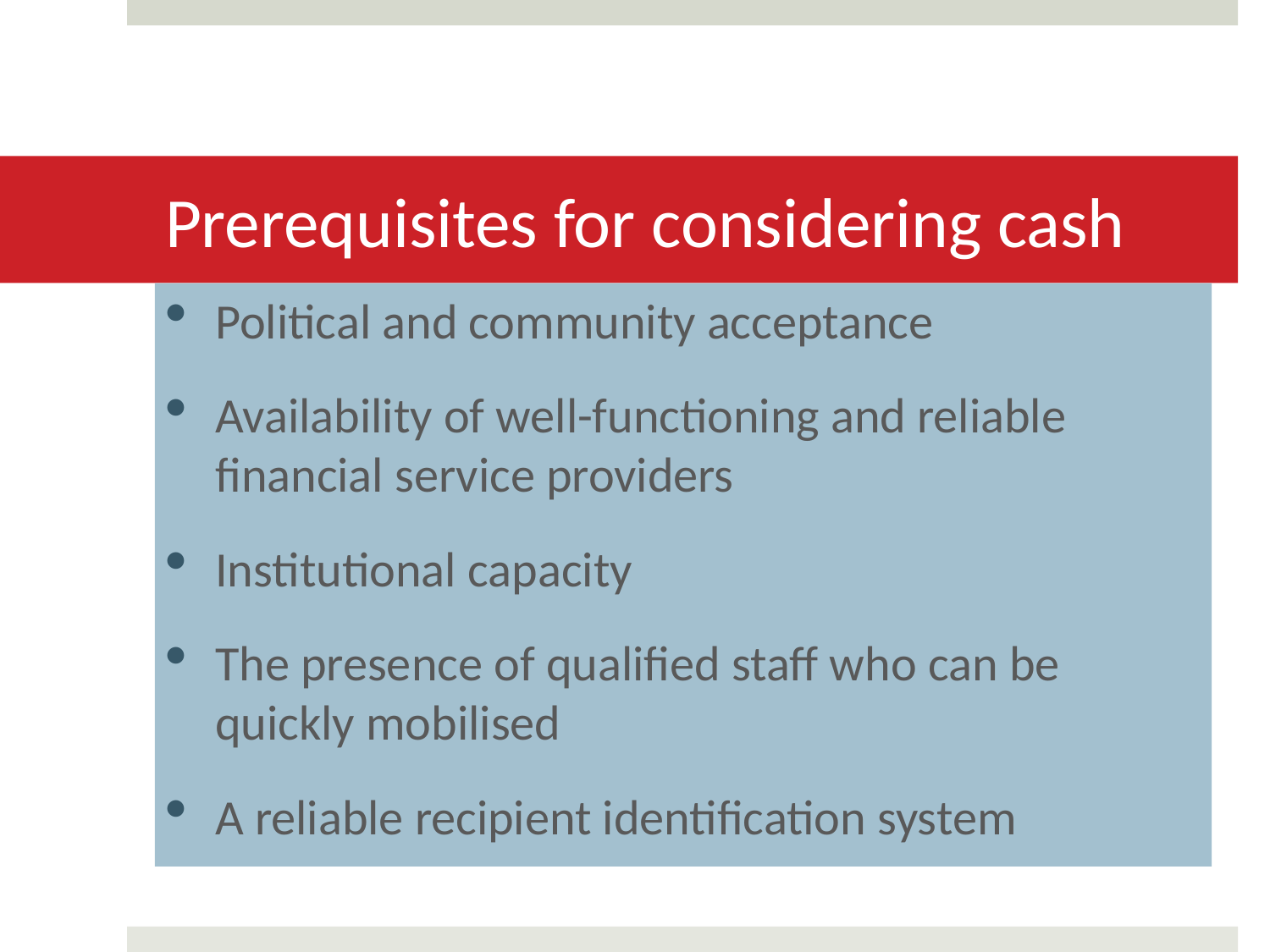

# Prerequisites for considering cash
Political and community acceptance
Availability of well-functioning and reliable financial service providers
Institutional capacity
The presence of qualified staff who can be quickly mobilised
A reliable recipient identification system